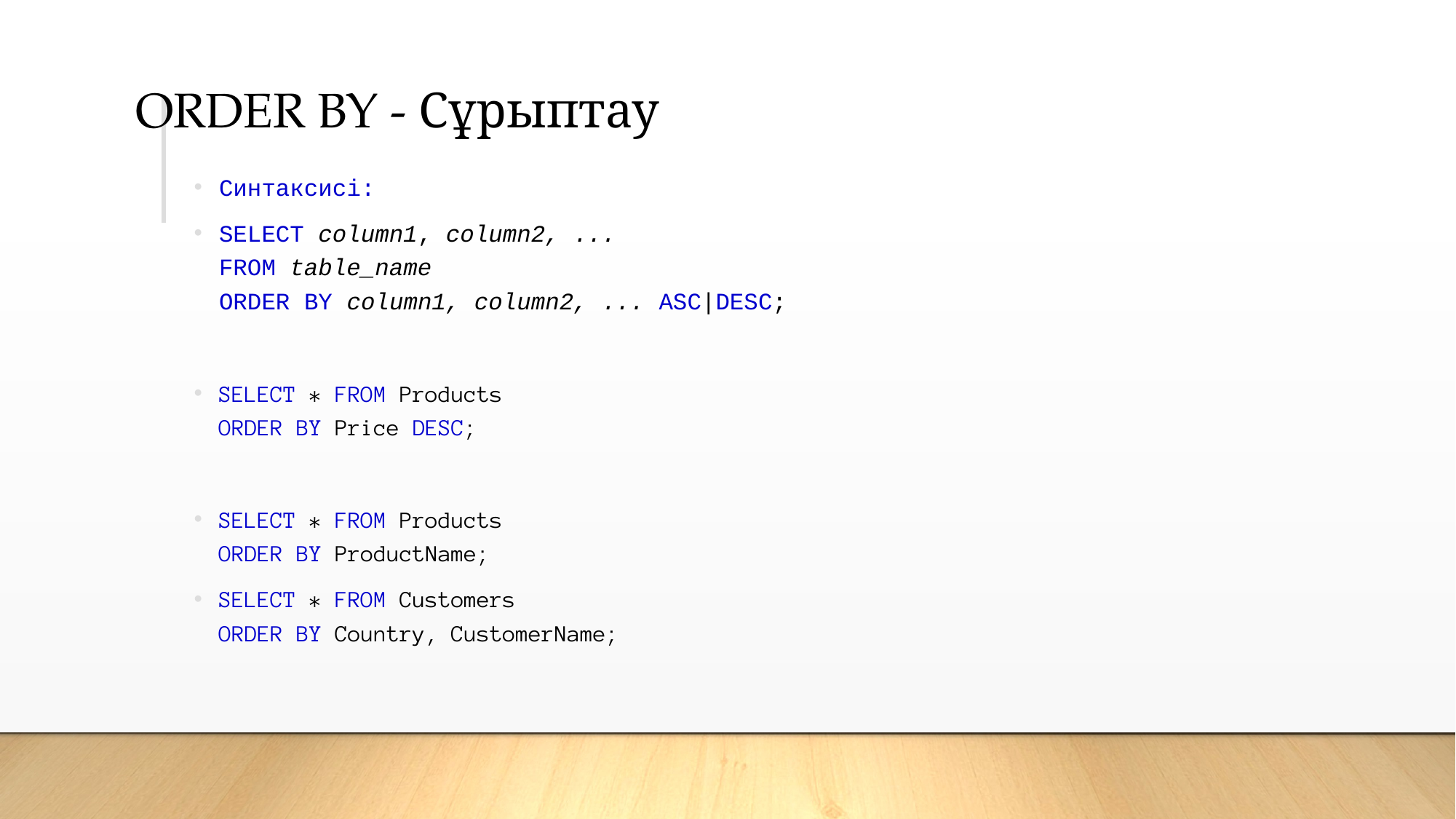

# ORDER BY - Сұрыптау
Синтаксисі:
SELECT column1, column2, ...
FROM table_name
ORDER BY column1, column2, ... ASC|DESC;

SELECT * FROM Products
ORDER BY Price DESC;

SELECT * FROM Products
ORDER BY ProductName;
SELECT * FROM Customers
ORDER BY Country, CustomerName;